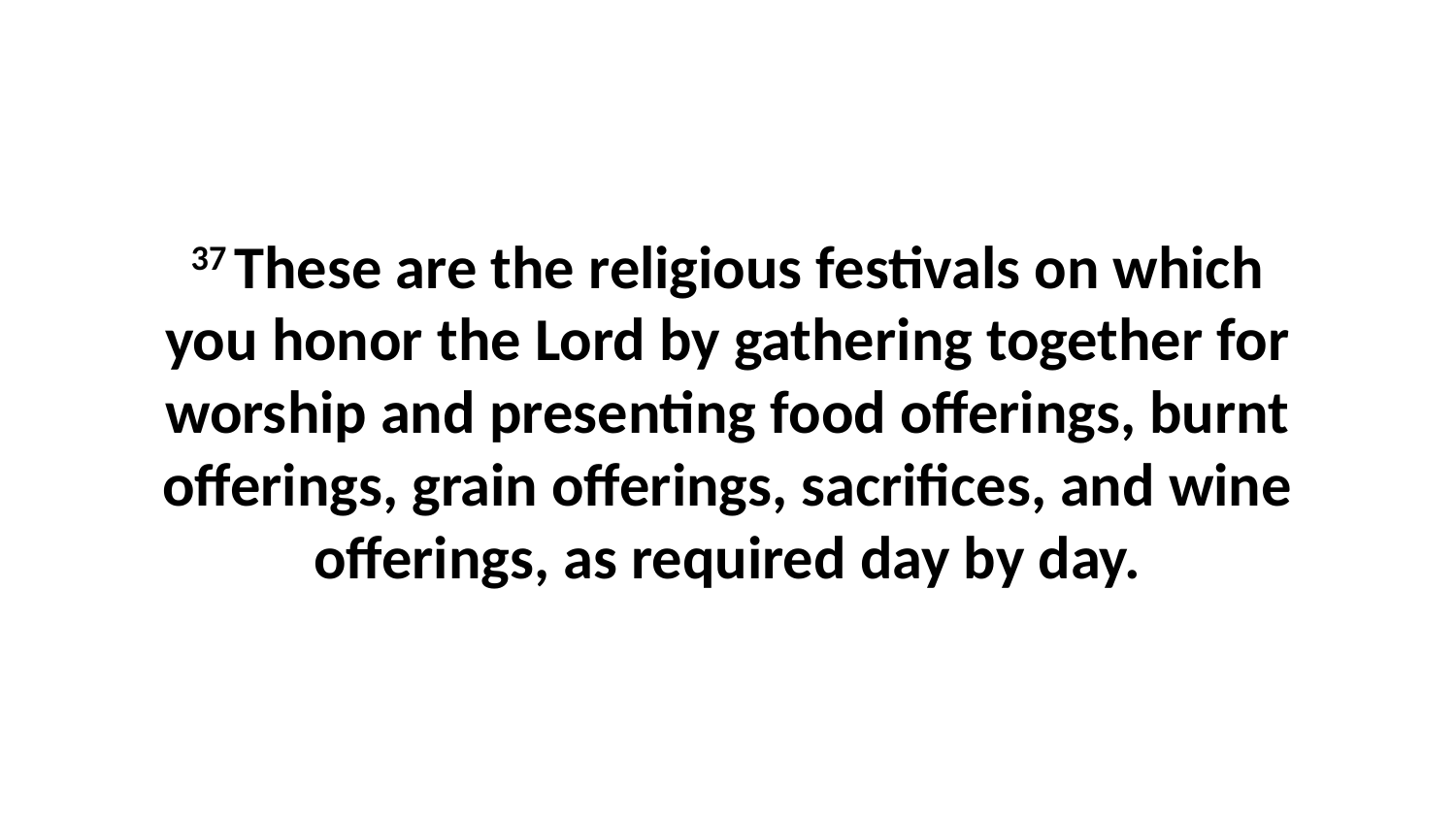

37 These are the religious festivals on which you honor the Lord by gathering together for worship and presenting food offerings, burnt offerings, grain offerings, sacrifices, and wine offerings, as required day by day.